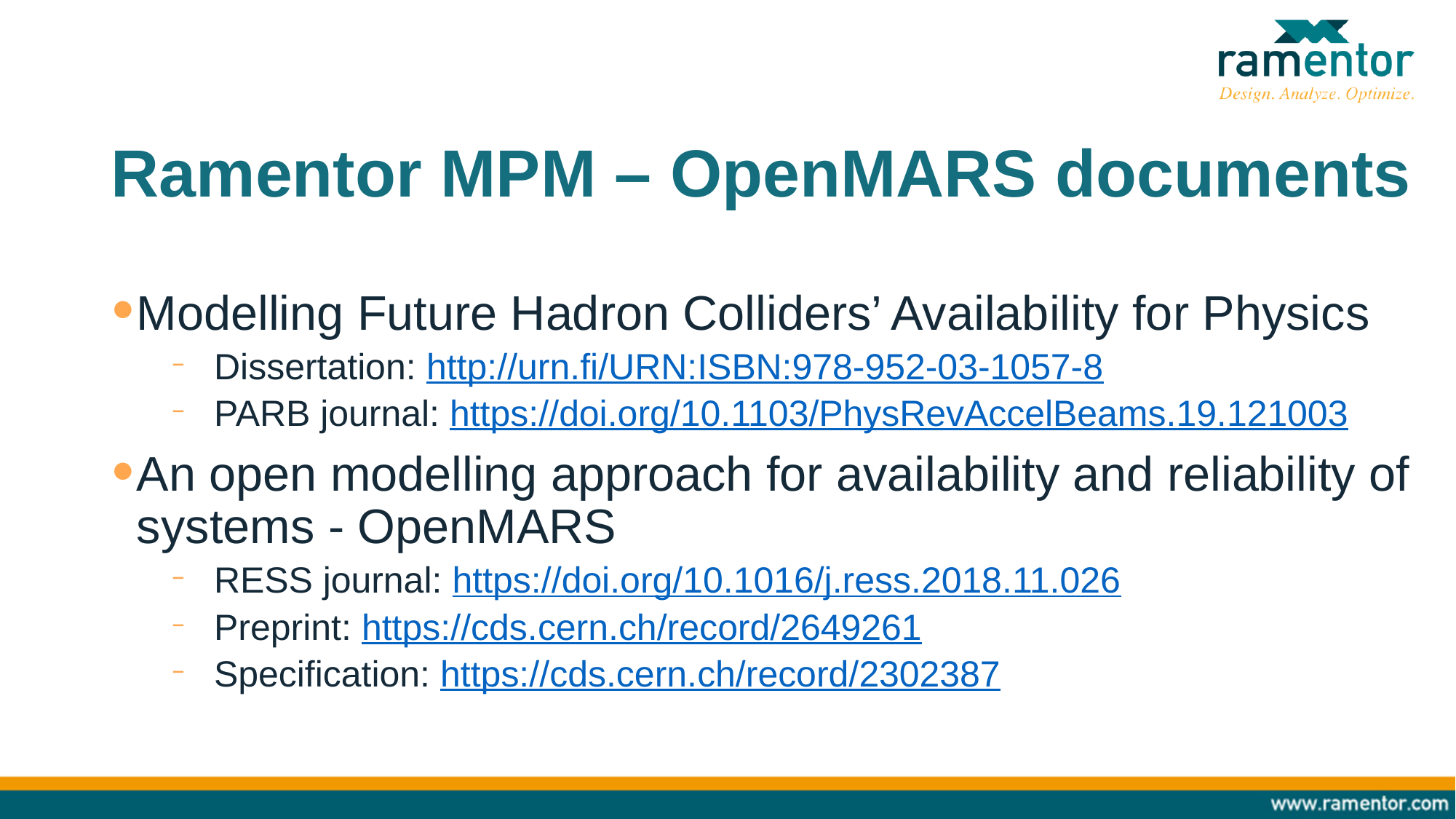

# Ramentor MPM – OpenMARS documents
Modelling Future Hadron Colliders’ Availability for Physics
Dissertation: http://urn.fi/URN:ISBN:978-952-03-1057-8
PARB journal: https://doi.org/10.1103/PhysRevAccelBeams.19.121003
An open modelling approach for availability and reliability of systems - OpenMARS
RESS journal: https://doi.org/10.1016/j.ress.2018.11.026
Preprint: https://cds.cern.ch/record/2649261
Specification: https://cds.cern.ch/record/2302387